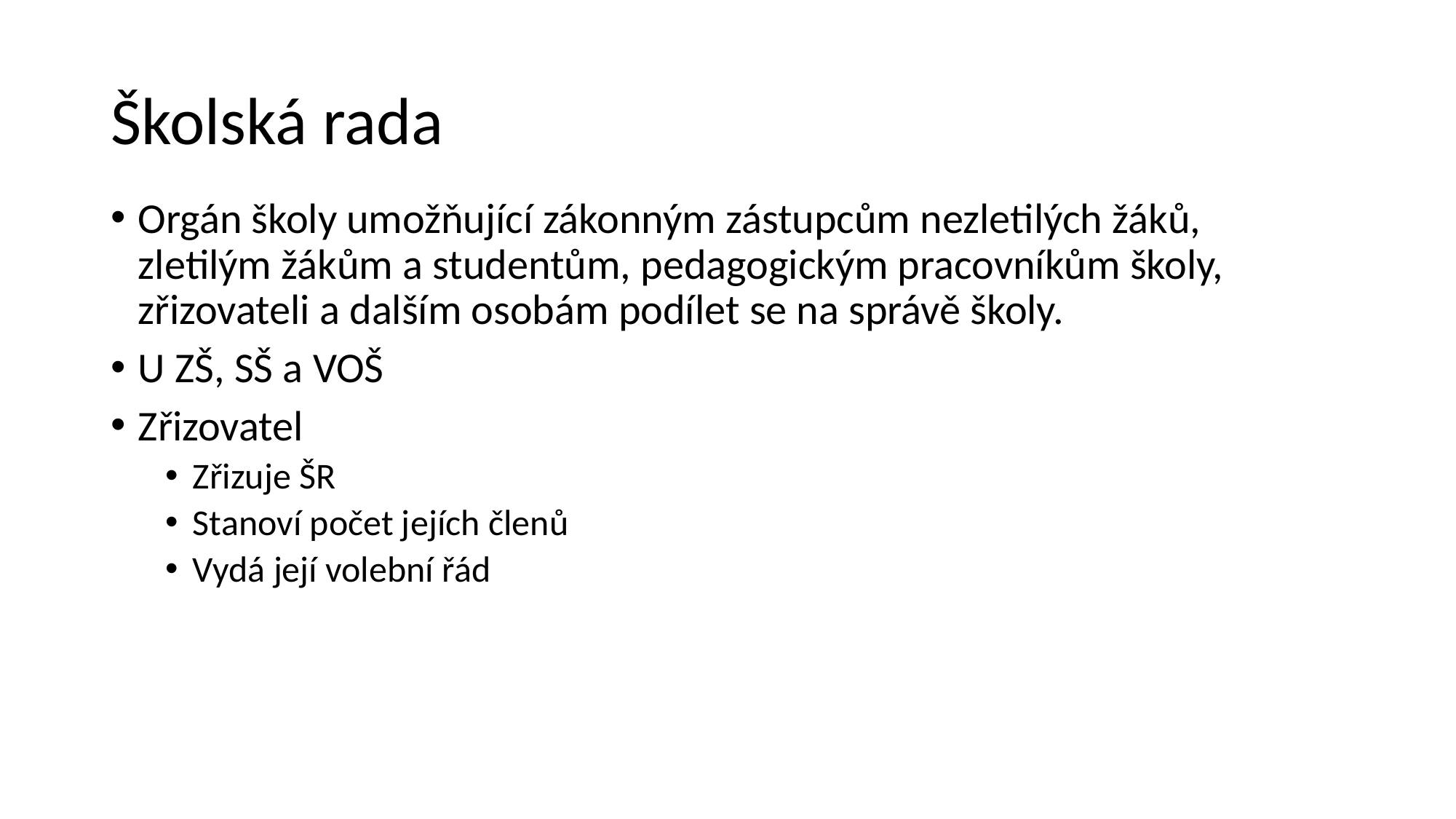

# Školská rada
Orgán školy umožňující zákonným zástupcům nezletilých žáků, zletilým žákům a studentům, pedagogickým pracovníkům školy, zřizovateli a dalším osobám podílet se na správě školy.
U ZŠ, SŠ a VOŠ
Zřizovatel
Zřizuje ŠR
Stanoví počet jejích členů
Vydá její volební řád